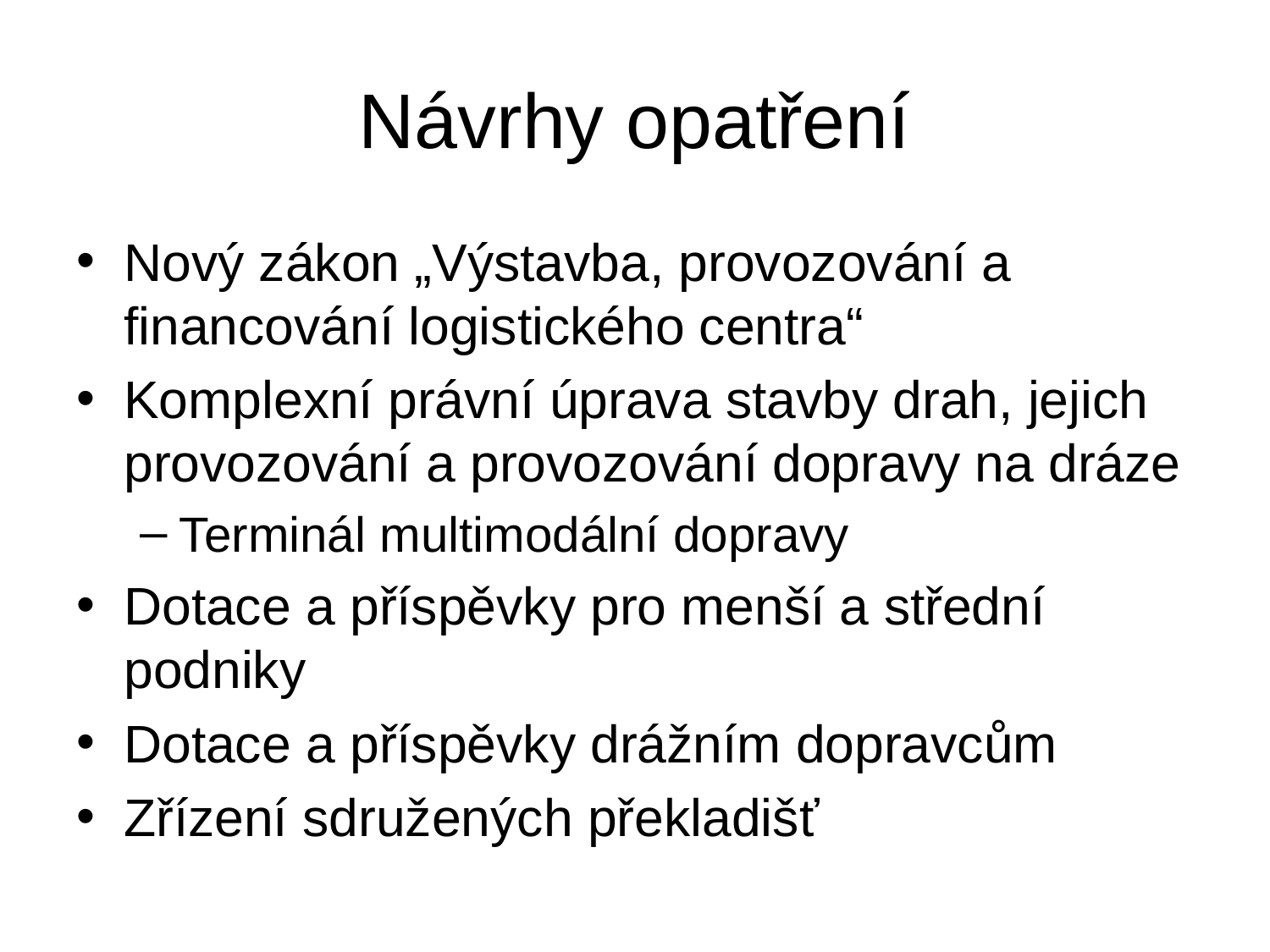

# Návrhy opatření
Nový zákon „Výstavba, provozování a financování logistického centra“
Komplexní právní úprava stavby drah, jejich provozování a provozování dopravy na dráze
Terminál multimodální dopravy
Dotace a příspěvky pro menší a střední podniky
Dotace a příspěvky drážním dopravcům
Zřízení sdružených překladišť